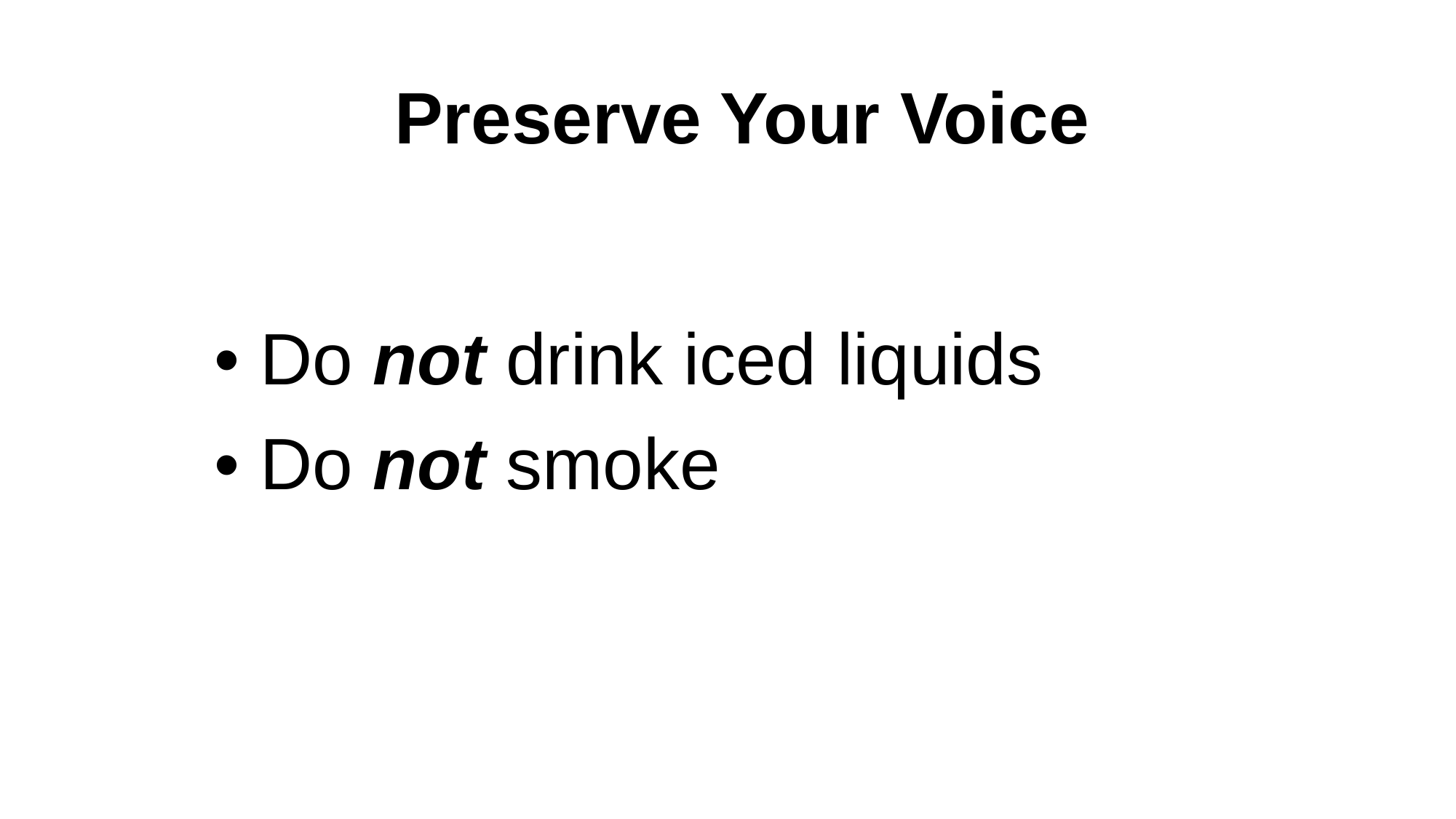

Preserve Your Voice
• Do not drink iced liquids
• Do not smoke